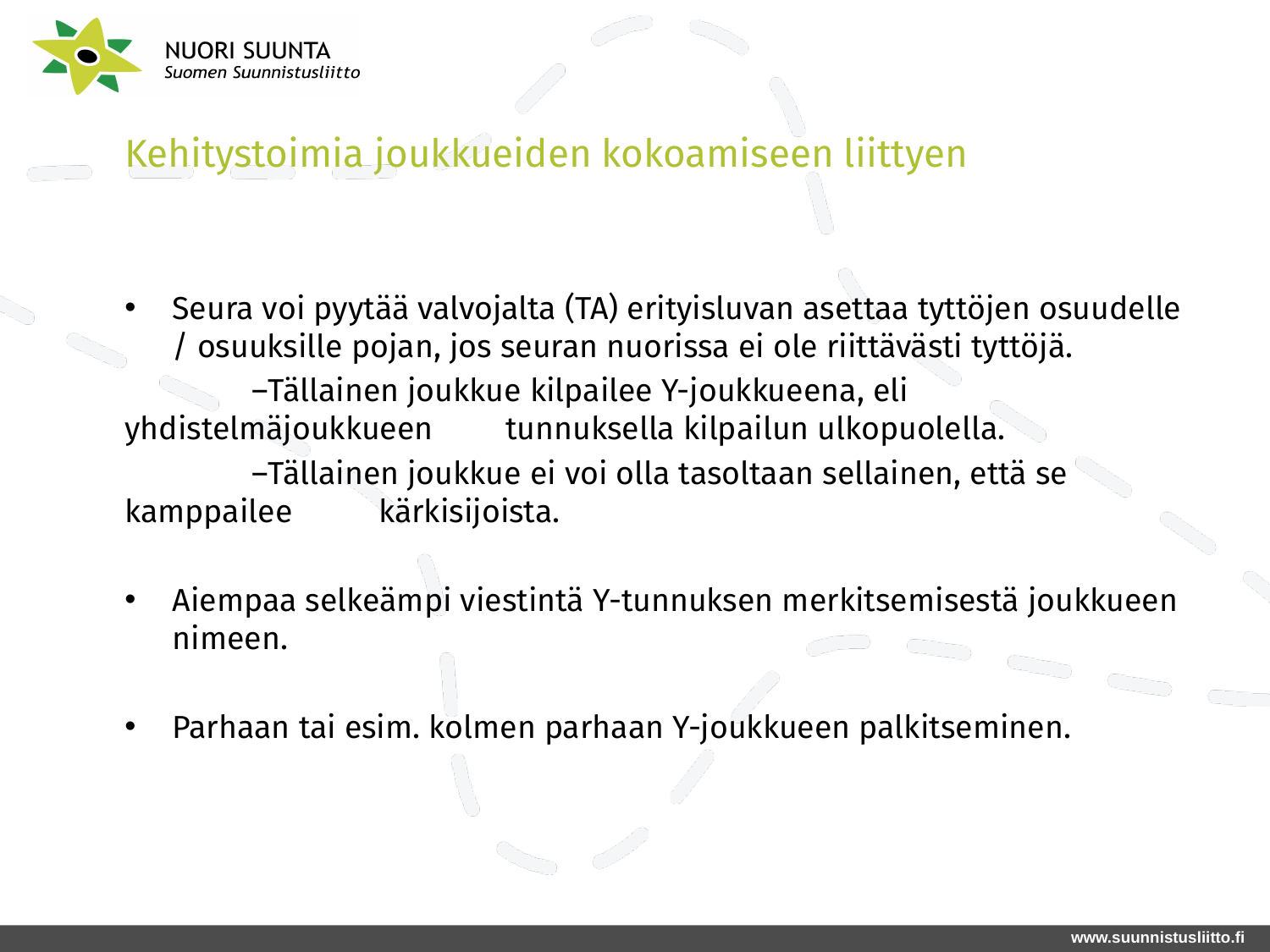

# Kehitystoimia joukkueiden kokoamiseen liittyen

Seura voi pyytää valvojalta (TA) erityisluvan asettaa tyttöjen osuudelle / osuuksille pojan, jos seuran nuorissa ei ole riittävästi tyttöjä.
	–Tällainen joukkue kilpailee Y-joukkueena, eli yhdistelmäjoukkueen 	tunnuksella kilpailun ulkopuolella.
	–Tällainen joukkue ei voi olla tasoltaan sellainen, että se kamppailee 	kärkisijoista.

Aiempaa selkeämpi viestintä Y-tunnuksen merkitsemisestä joukkueen nimeen.

Parhaan tai esim. kolmen parhaan Y-joukkueen palkitseminen.